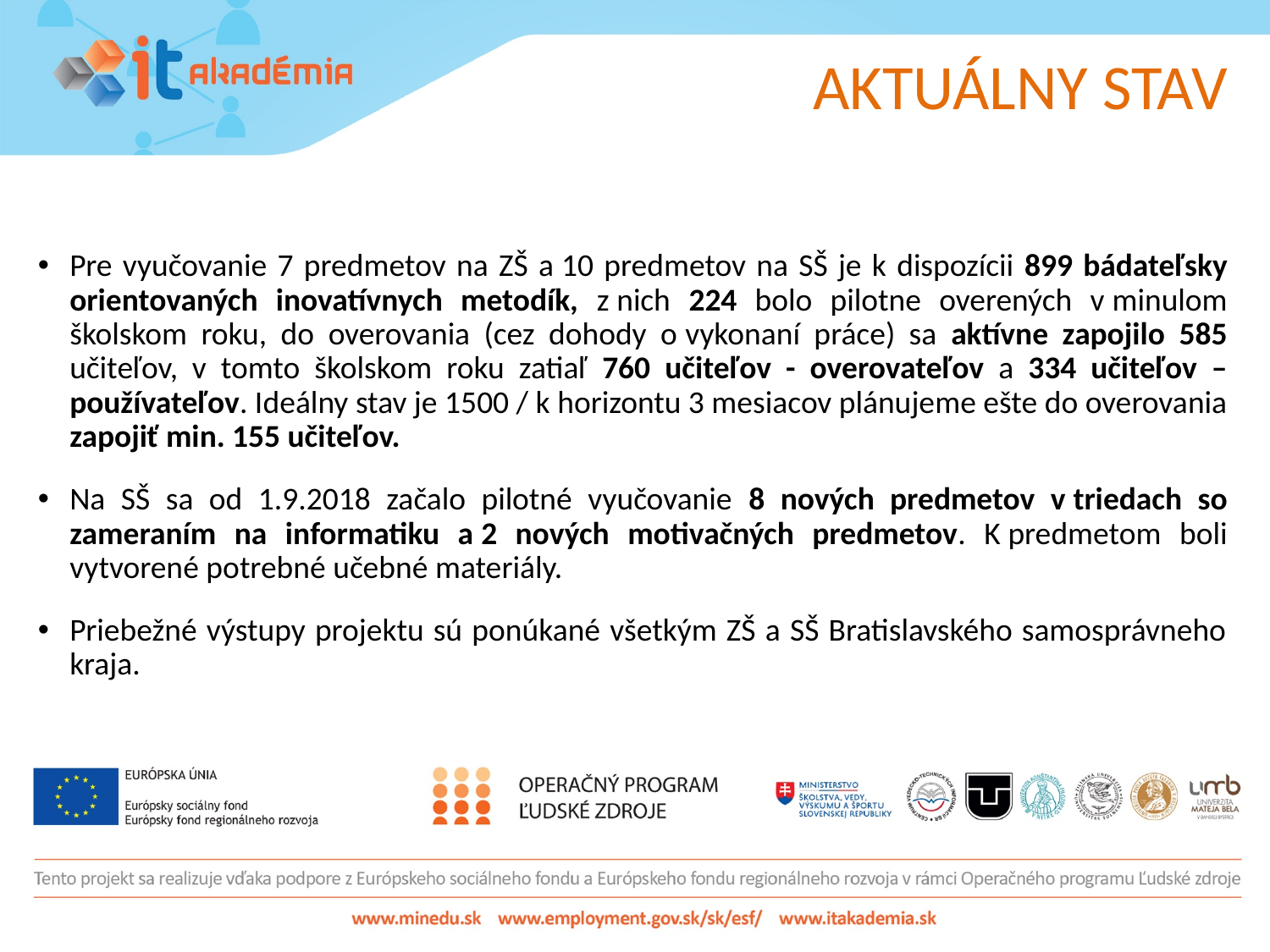

# AKTUÁLNY STAV
Pre vyučovanie 7 predmetov na ZŠ a 10 predmetov na SŠ je k dispozícii 899 bádateľsky orientovaných inovatívnych metodík, z nich 224 bolo pilotne overených v minulom školskom roku, do overovania (cez dohody o vykonaní práce) sa aktívne zapojilo 585 učiteľov, v tomto školskom roku zatiaľ 760 učiteľov - overovateľov a 334 učiteľov – používateľov. Ideálny stav je 1500 / k horizontu 3 mesiacov plánujeme ešte do overovania zapojiť min. 155 učiteľov.
Na SŠ sa od 1.9.2018 začalo pilotné vyučovanie 8 nových predmetov v triedach so zameraním na informatiku a 2 nových motivačných predmetov. K predmetom boli vytvorené potrebné učebné materiály.
Priebežné výstupy projektu sú ponúkané všetkým ZŠ a SŠ Bratislavského samosprávneho kraja.